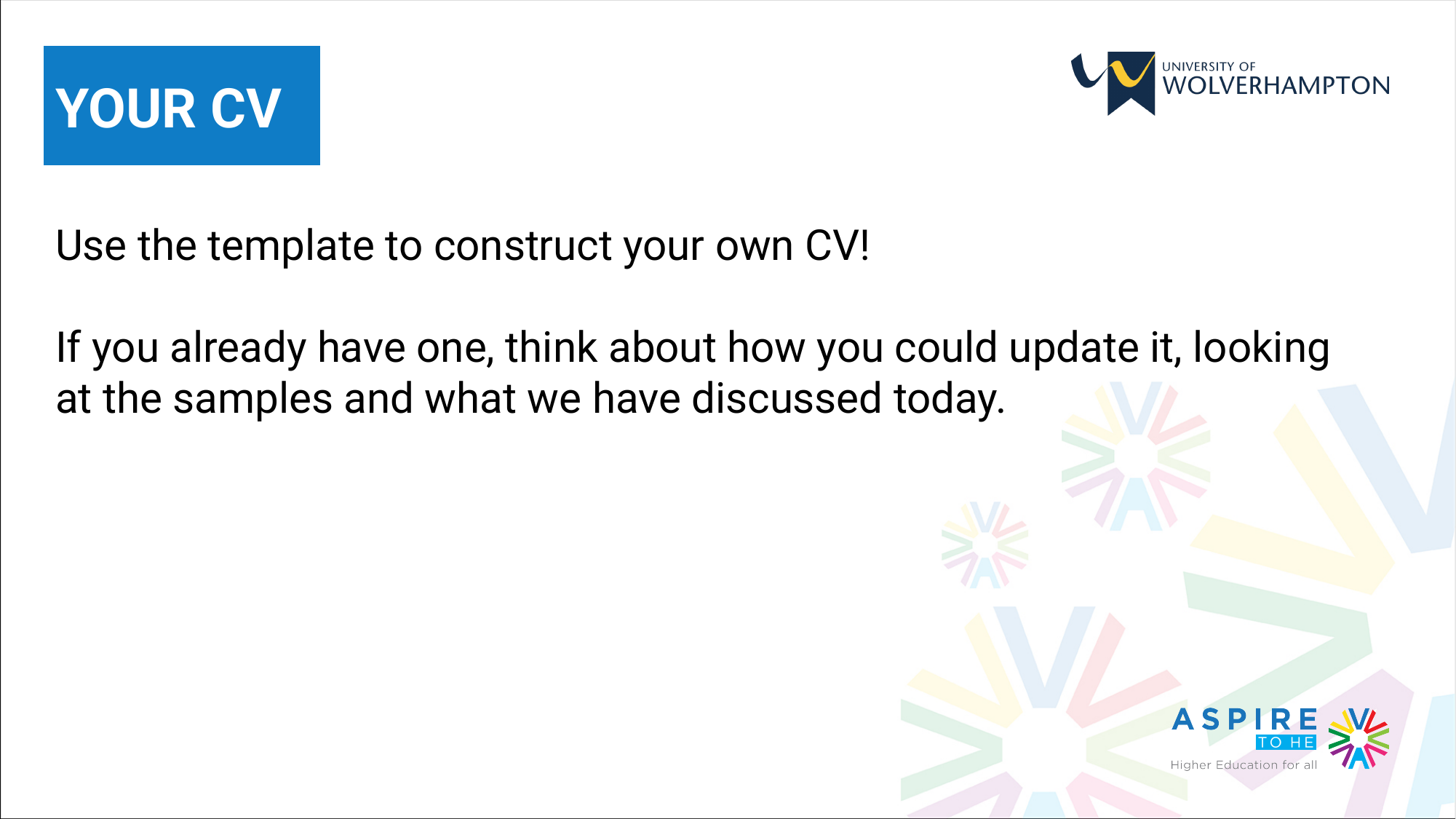

YOUR CV
Use the template to construct your own CV!

If you already have one, think about how you could update it, looking at the samples and what we have discussed today.